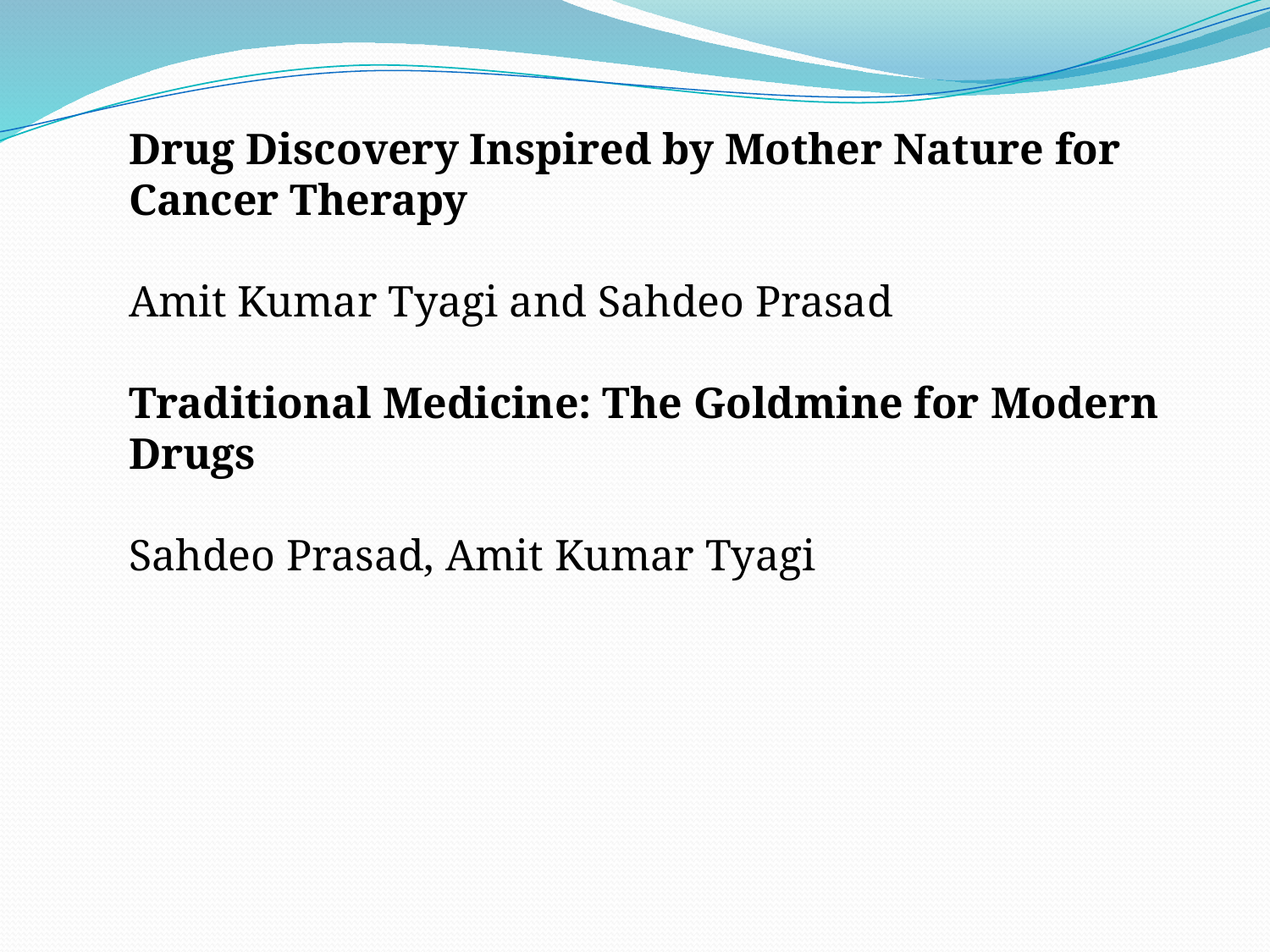

Drug Discovery Inspired by Mother Nature for Cancer Therapy

Amit Kumar Tyagi and Sahdeo Prasad

Traditional Medicine: The Goldmine for Modern Drugs

Sahdeo Prasad, Amit Kumar Tyagi